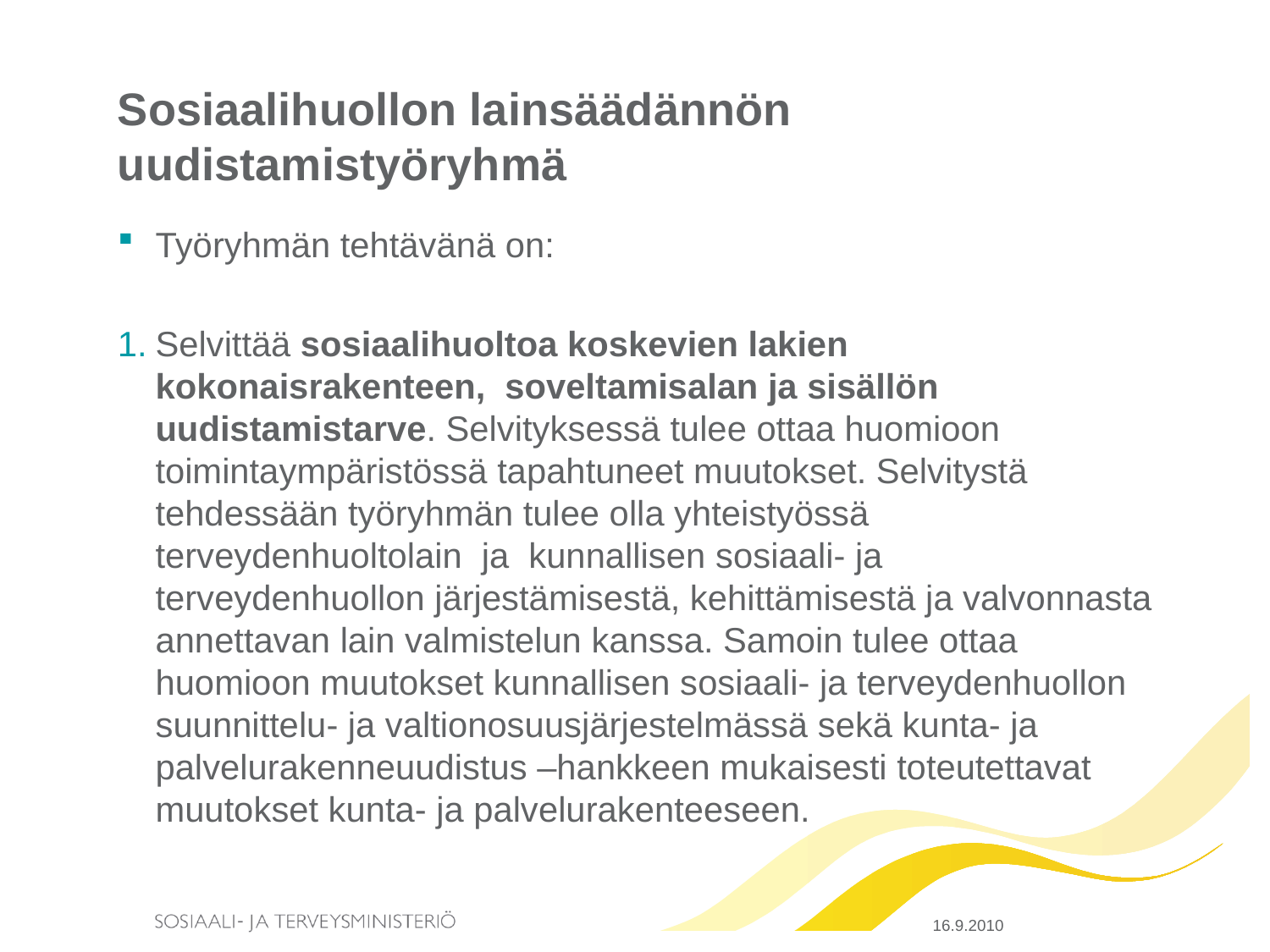

# Sosiaalihuollon lainsäädännön uudistamistyöryhmä
Työryhmän tehtävänä on:

Selvittää sosiaalihuoltoa koskevien lakien kokonaisrakenteen,  soveltamisalan ja sisällön uudistamistarve. Selvityksessä tulee ottaa huomioon toimintaympäristössä tapahtuneet muutokset. Selvitystä tehdessään työryhmän tulee olla yhteistyössä terveydenhuoltolain  ja  kunnallisen sosiaali- ja terveydenhuollon järjestämisestä, kehittämisestä ja valvonnasta annettavan lain valmistelun kanssa. Samoin tulee ottaa huomioon muutokset kunnallisen sosiaali- ja terveydenhuollon  suunnittelu- ja valtionosuusjärjestelmässä sekä kunta- ja palvelurakenneuudistus –hankkeen mukaisesti toteutettavat muutokset kunta- ja palvelurakenteeseen.
16.9.2010